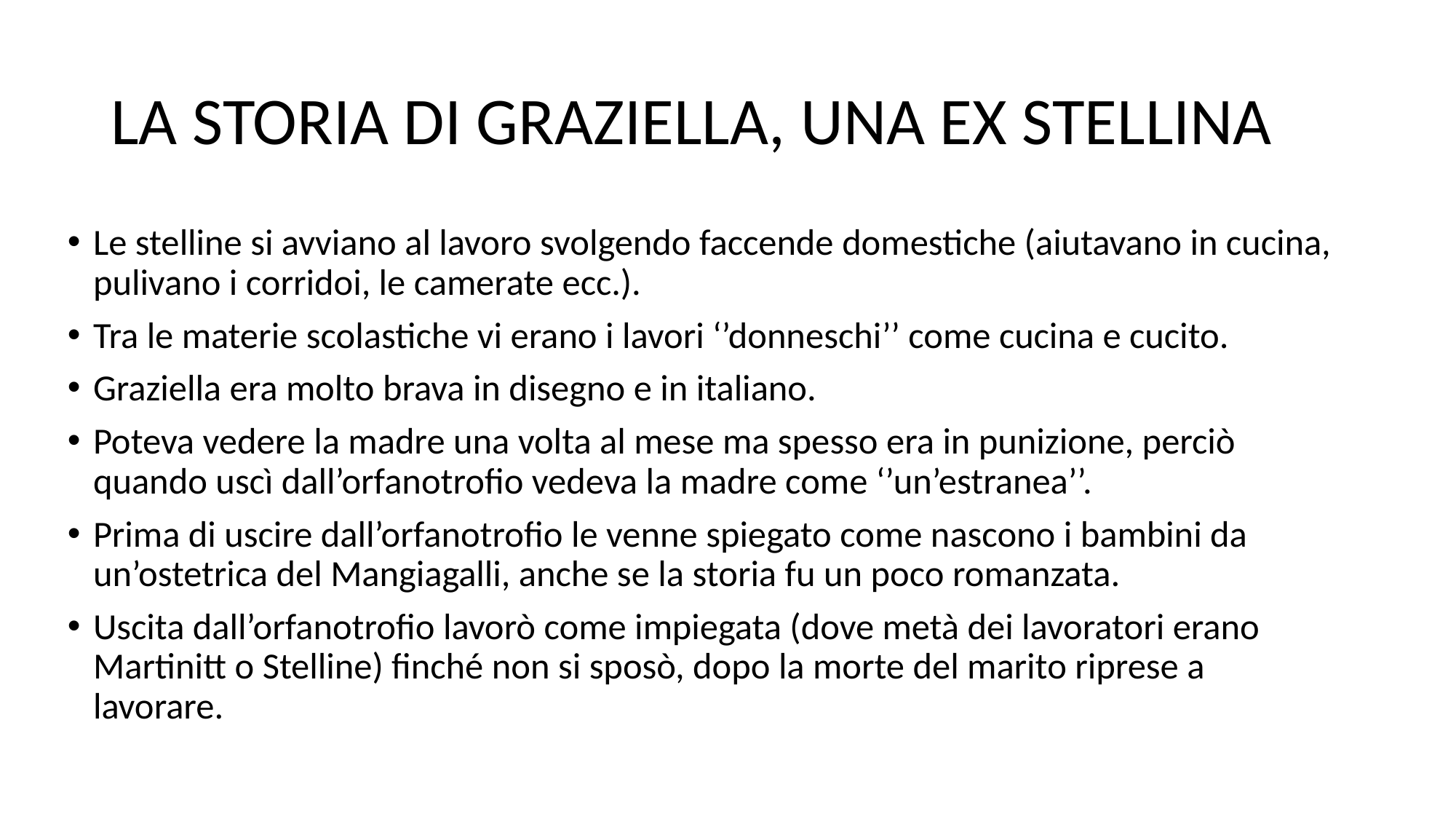

# LA STORIA DI GRAZIELLA, UNA EX STELLINA
Le stelline si avviano al lavoro svolgendo faccende domestiche (aiutavano in cucina, pulivano i corridoi, le camerate ecc.).
Tra le materie scolastiche vi erano i lavori ‘’donneschi’’ come cucina e cucito.
Graziella era molto brava in disegno e in italiano.
Poteva vedere la madre una volta al mese ma spesso era in punizione, perciò quando uscì dall’orfanotrofio vedeva la madre come ‘’un’estranea’’.
Prima di uscire dall’orfanotrofio le venne spiegato come nascono i bambini da un’ostetrica del Mangiagalli, anche se la storia fu un poco romanzata.
Uscita dall’orfanotrofio lavorò come impiegata (dove metà dei lavoratori erano Martinitt o Stelline) finché non si sposò, dopo la morte del marito riprese a lavorare.